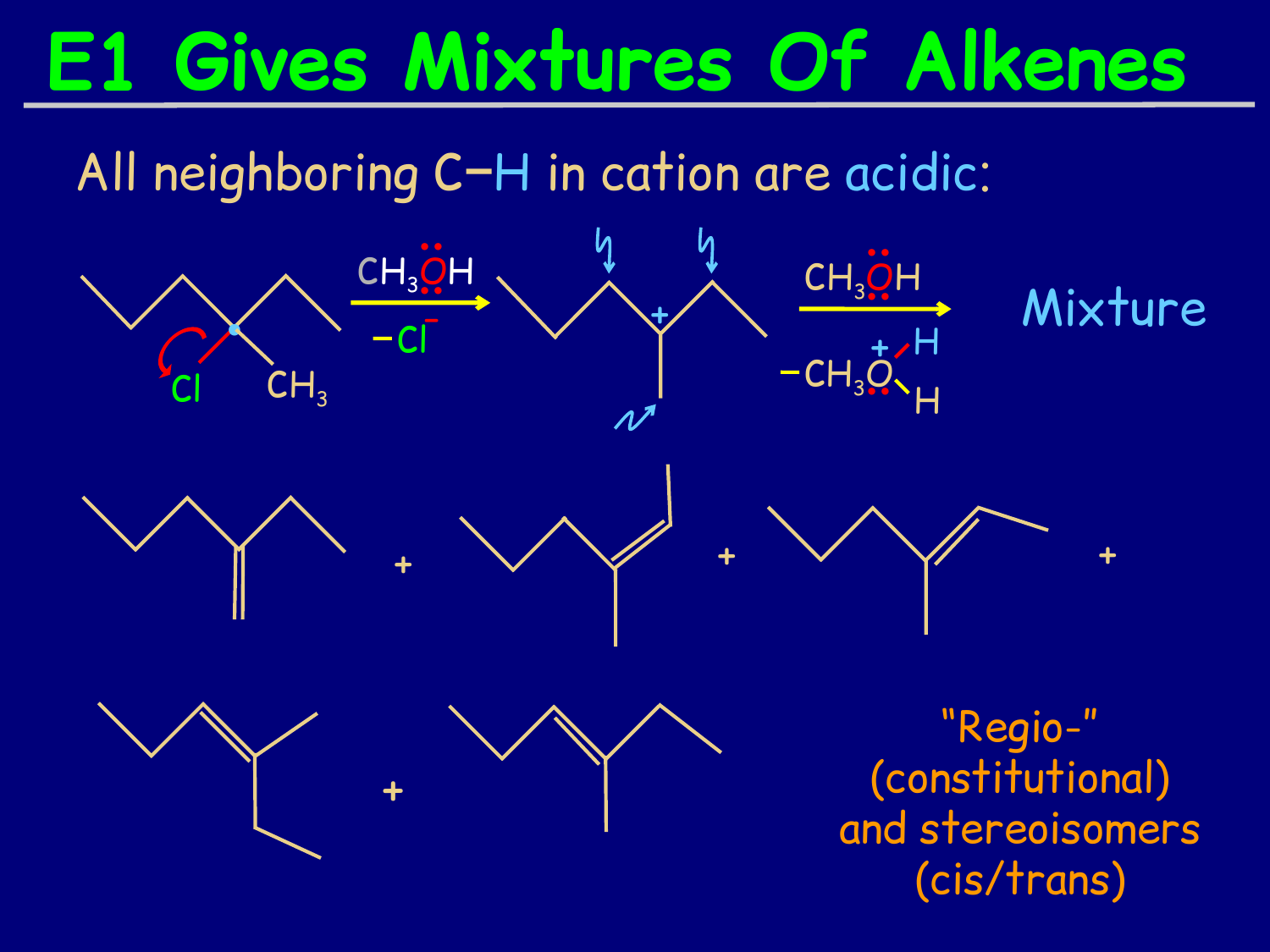

# E1 Gives Mixtures Of Alkenes
All neighboring C  H in cation are acidic:

:
CH3OH
:
:
CH3OH
:
.
Mixture
+
-

Cl
H
+

CH3O

CH3
Cl
:

H

+
+
+

“Regio-” (constitutional) and stereoisomers (cis/trans)

+